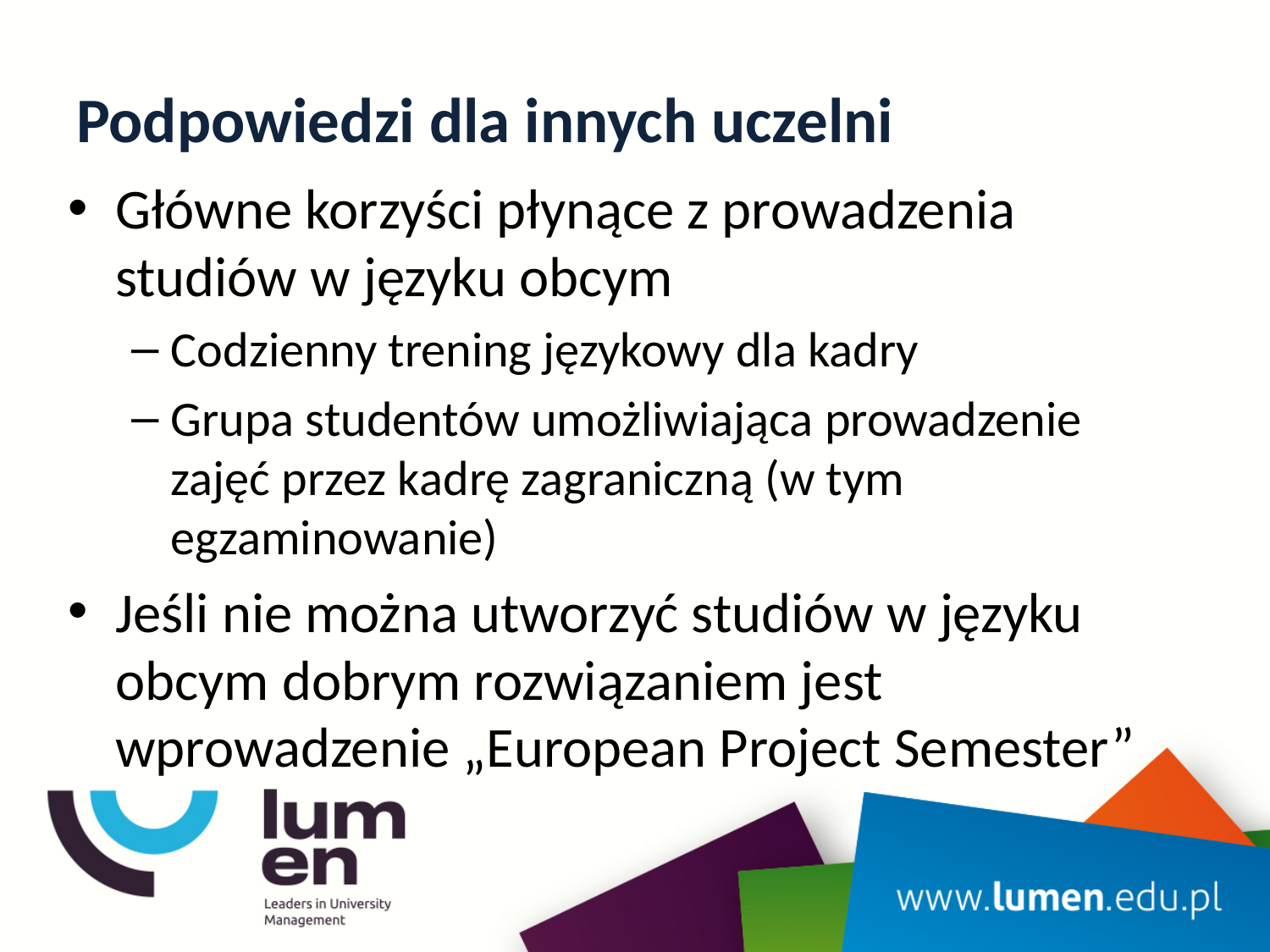

# Podpowiedzi dla innych uczelni
Główne korzyści płynące z prowadzenia studiów w języku obcym
Codzienny trening językowy dla kadry
Grupa studentów umożliwiająca prowadzenie zajęć przez kadrę zagraniczną (w tym egzaminowanie)
Jeśli nie można utworzyć studiów w języku obcym dobrym rozwiązaniem jest wprowadzenie „European Project Semester”